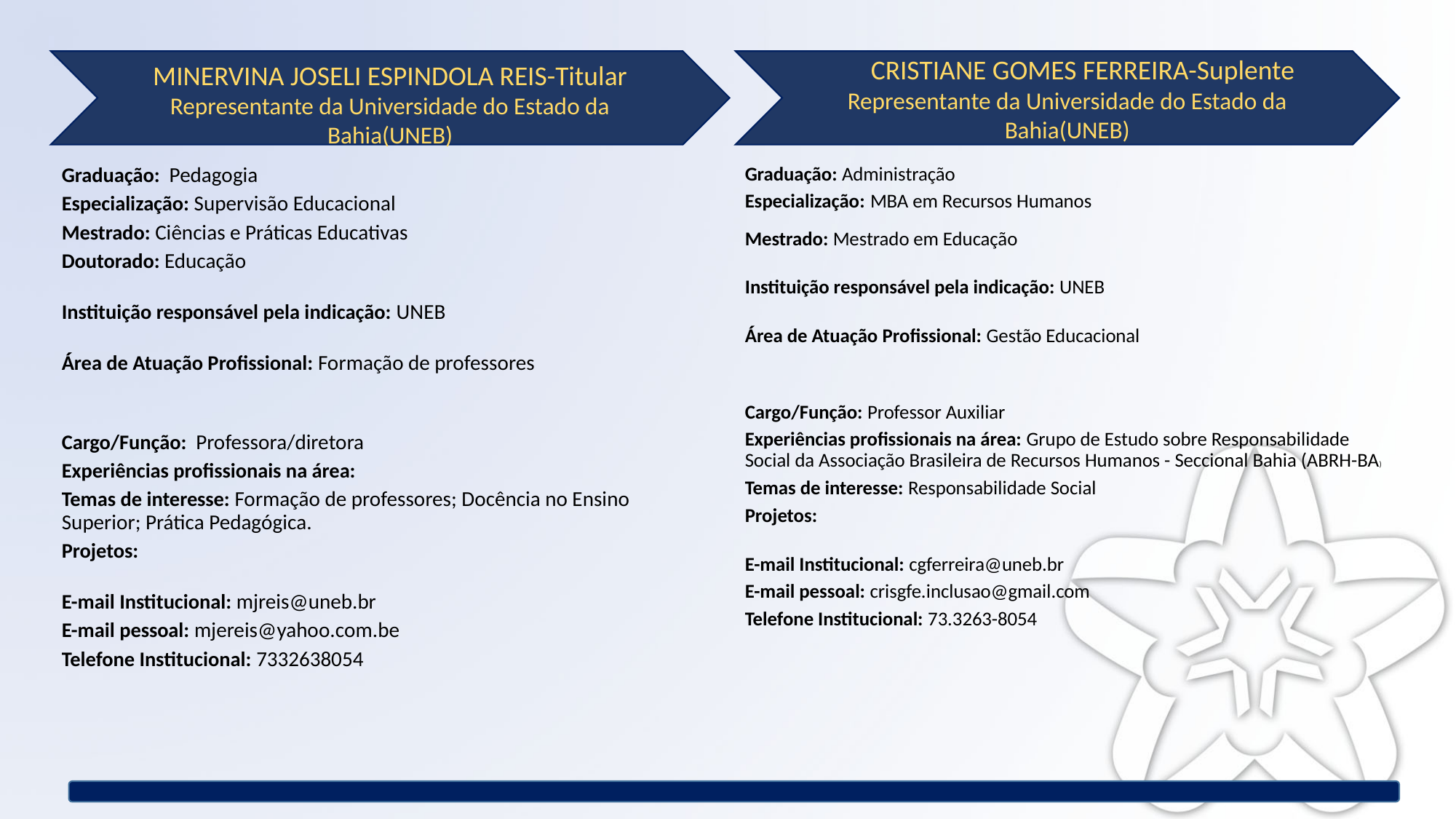

MINERVINA JOSELI ESPINDOLA REIS-Titular
Representante da Universidade do Estado da Bahia(UNEB)

     CRISTIANE GOMES FERREIRA-Suplente
Representante da Universidade do Estado da Bahia(UNEB)

Graduação:  Pedagogia
Especialização: Supervisão Educacional
Mestrado: Ciências e Práticas Educativas
Doutorado: Educação
Instituição responsável pela indicação: UNEB
Área de Atuação Profissional: Formação de professores

Cargo/Função:  Professora/diretora
Experiências profissionais na área:
Temas de interesse: Formação de professores; Docência no Ensino Superior; Prática Pedagógica.
Projetos:
E-mail Institucional: mjreis@uneb.br
E-mail pessoal: mjereis@yahoo.com.be
Telefone Institucional: 7332638054

Graduação: Administração
Especialização:  MBA em Recursos Humanos

Mestrado: Mestrado em Educação
Instituição responsável pela indicação: UNEB
Área de Atuação Profissional: Gestão Educacional

Cargo/Função: Professor Auxiliar
Experiências profissionais na área: Grupo de Estudo sobre Responsabilidade Social da Associação Brasileira de Recursos Humanos - Seccional Bahia (ABRH-BA)
Temas de interesse: Responsabilidade Social
Projetos:
E-mail Institucional: cgferreira@uneb.br
E-mail pessoal: crisgfe.inclusao@gmail.com
Telefone Institucional: 73.3263-8054